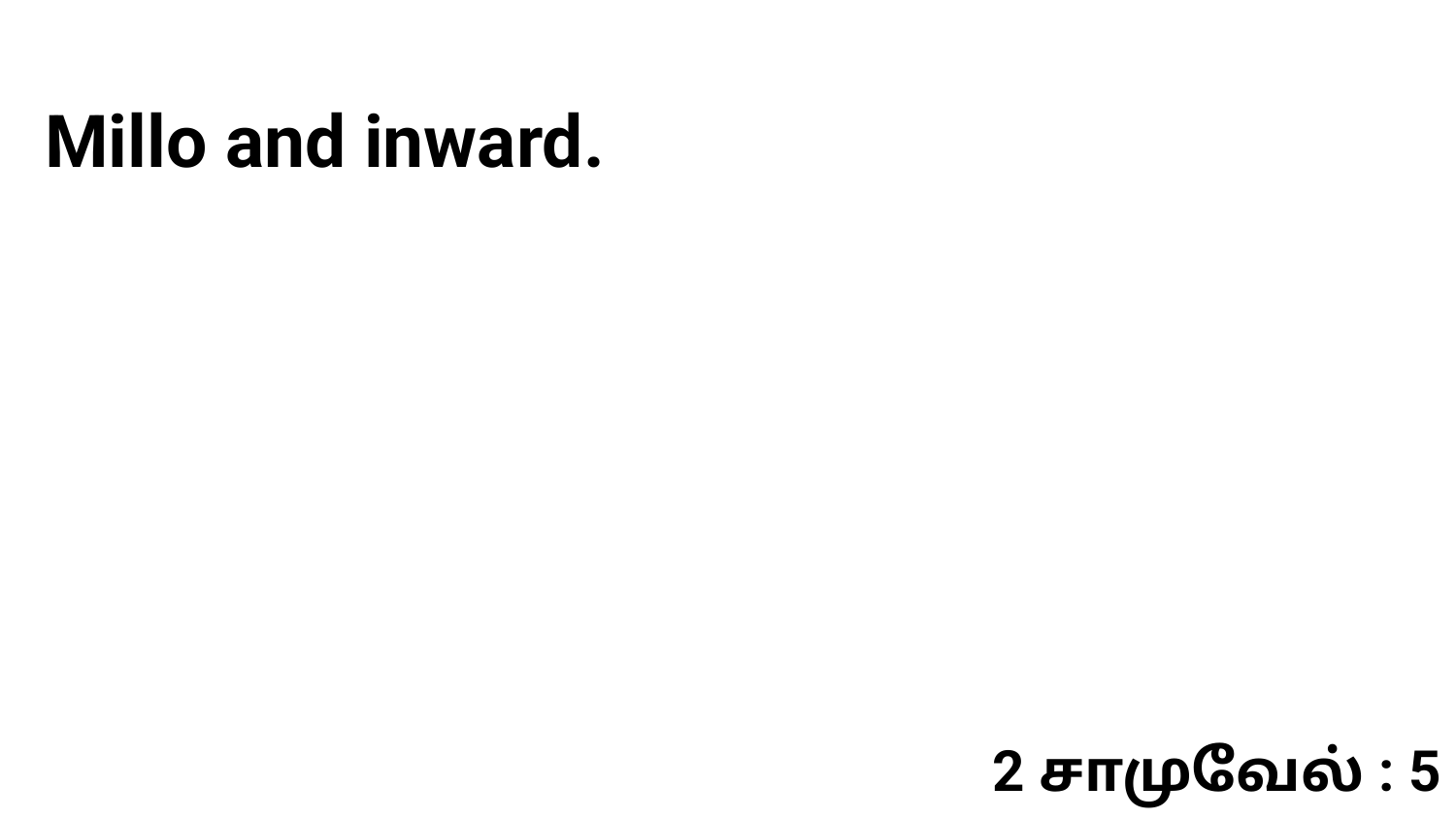

Millo and inward.
2 சாமுவேல் : 5